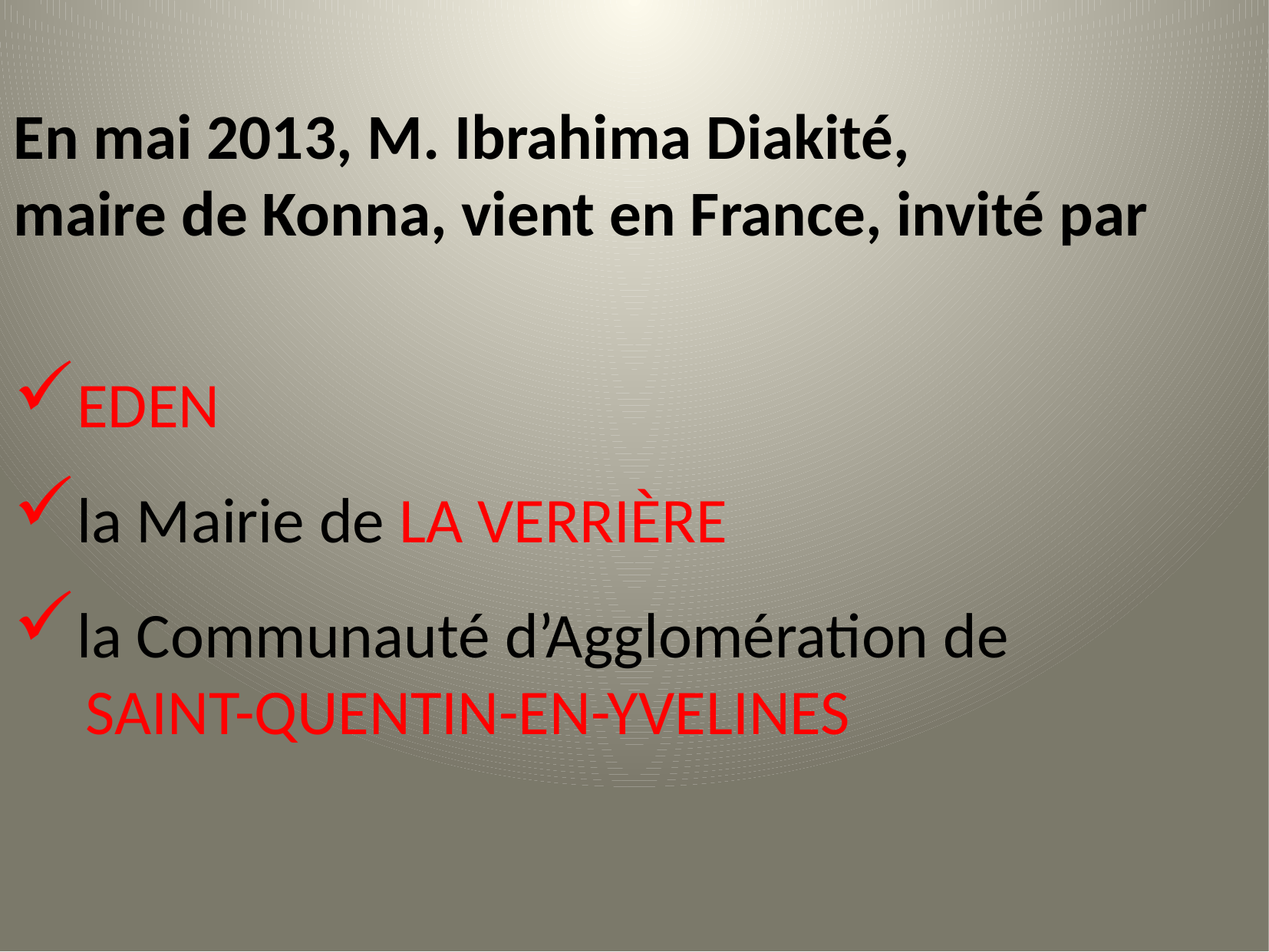

En mai 2013, M. Ibrahima Diakité,
maire de Konna, vient en France, invité par

EDEN
la Mairie de LA VERRIÈRE
la Communauté d’Agglomération de
     SAINT-QUENTIN-EN-YVELINES